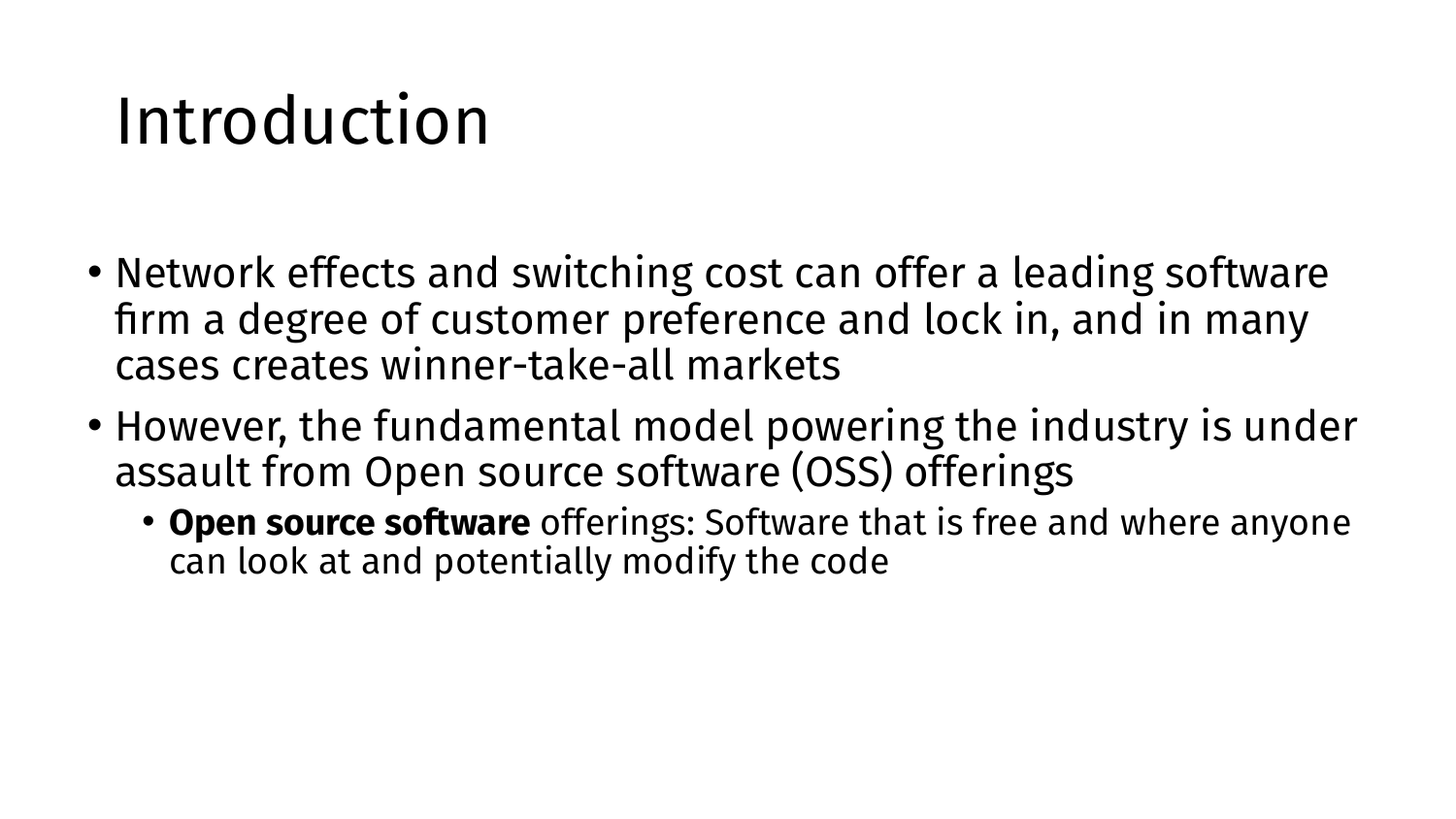

# Introduction
Network effects and switching cost can offer a leading software firm a degree of customer preference and lock in, and in many cases creates winner-take-all markets
However, the fundamental model powering the industry is under assault from Open source software (OSS) offerings
Open source software offerings: Software that is free and where anyone can look at and potentially modify the code
10-10